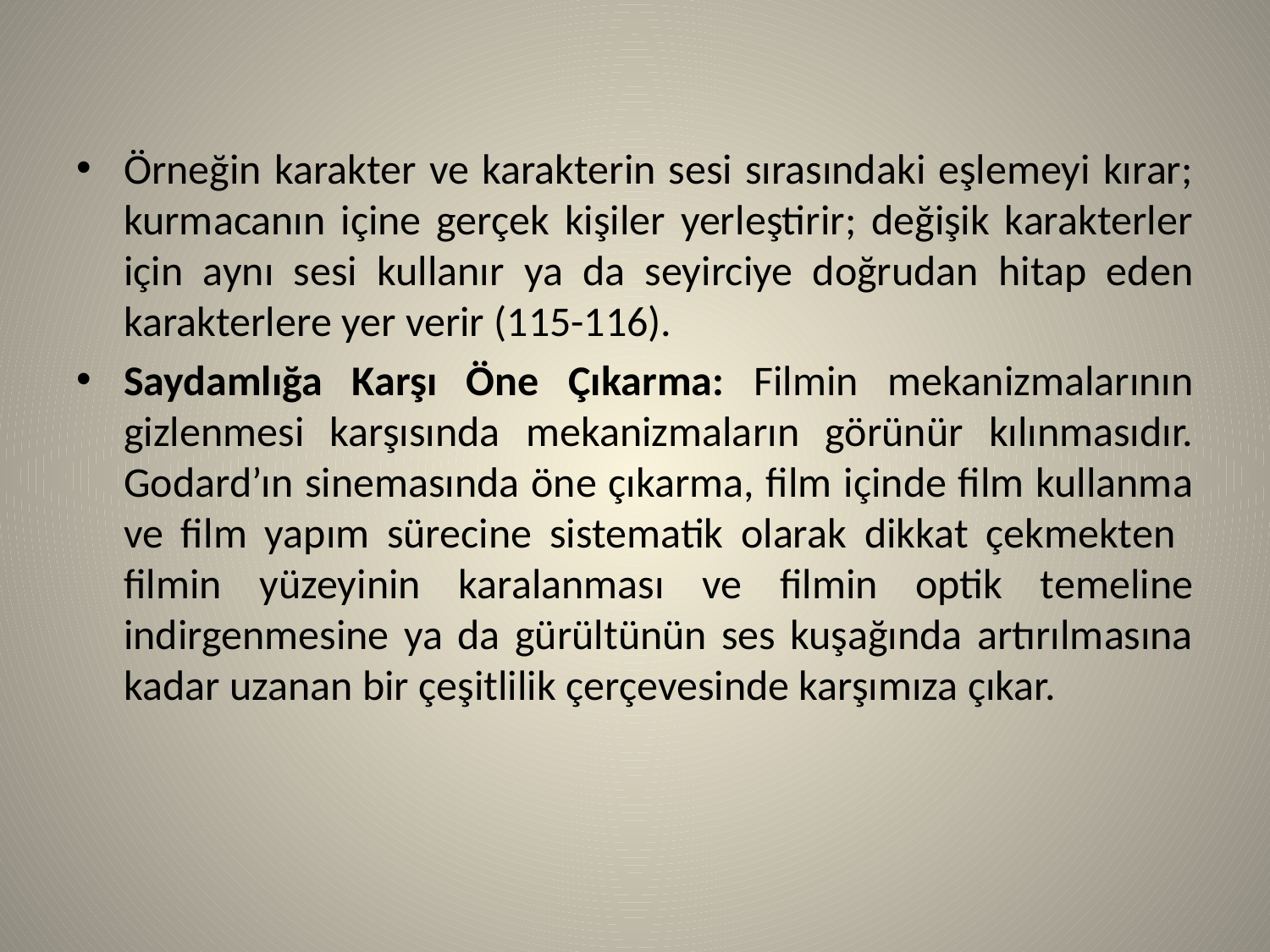

Örneğin karakter ve karakterin sesi sırasındaki eşlemeyi kırar; kurmacanın içine gerçek kişiler yerleştirir; değişik karakterler için aynı sesi kullanır ya da seyirciye doğrudan hitap eden karakterlere yer verir (115-116).
Saydamlığa Karşı Öne Çıkarma: Filmin mekanizmalarının gizlenmesi karşısında mekanizmaların görünür kılınmasıdır. Godard’ın sinemasında öne çıkarma, film içinde film kullanma ve film yapım sürecine sistematik olarak dikkat çekmekten  filmin yüzeyinin karalanması ve filmin optik temeline indirgenmesine ya da gürültünün ses kuşağında artırılmasına kadar uzanan bir çeşitlilik çerçevesinde karşımıza çıkar.